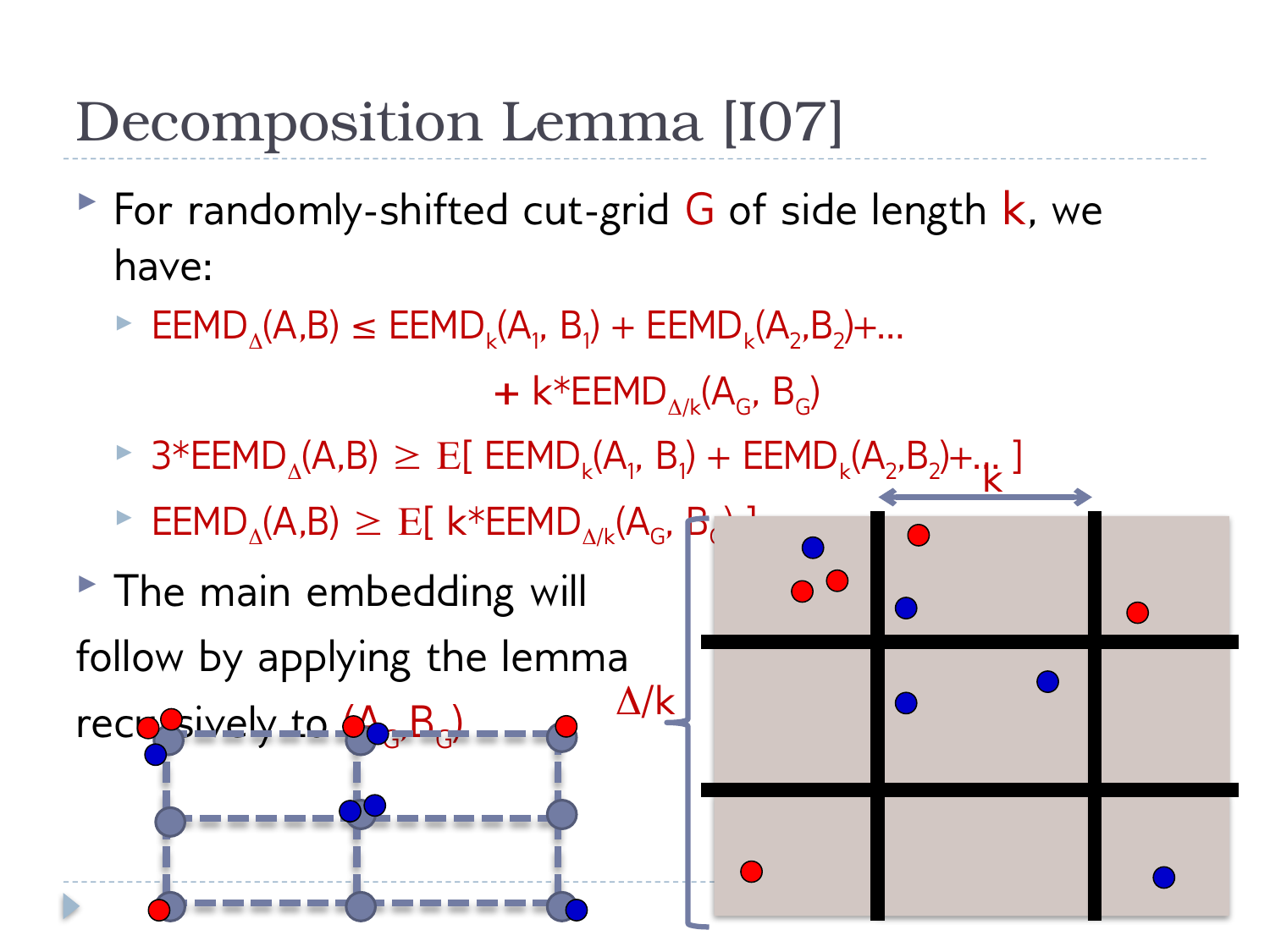

# Decomposition Lemma [I07]
For randomly-shifted cut-grid G of side length k, we have:
EEMDΔ(A,B) ≤ EEMDk(A1, B1) + EEMDk(A2,B2)+…
			+ k*EEMDΔ/k(AG, BG)
3*EEMDΔ(A,B) ≥ Ε[ EEMDk(A1, B1) + EEMDk(A2,B2)+… ]
EEMDΔ(A,B) ≥ Ε[ k*EEMDΔ/k(AG, BG) ]
The main embedding will
follow by applying the lemma
recursively to (AG,BG)

k

Δ/k